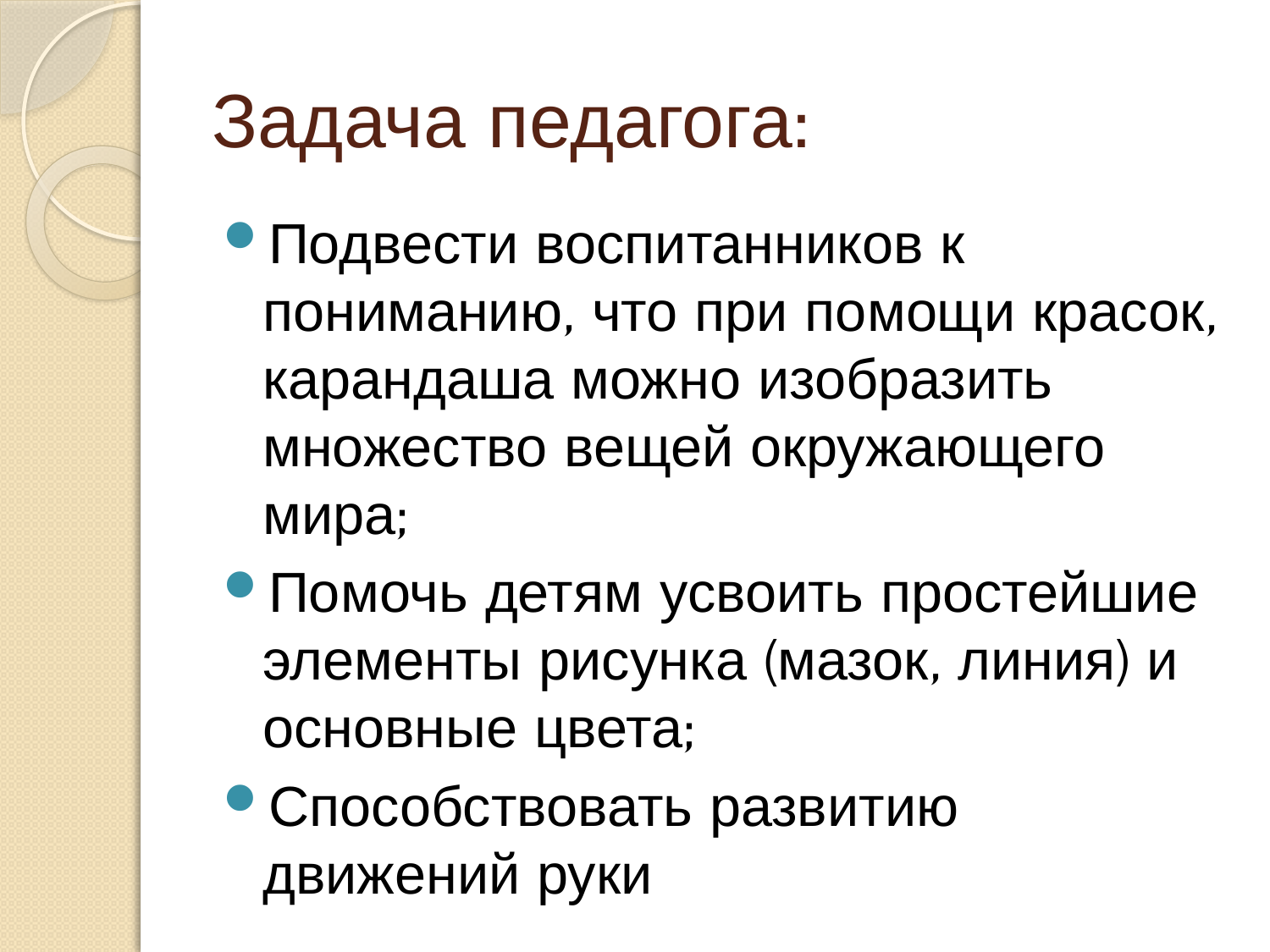

# Задача педагога:
Подвести воспитанников к пониманию, что при помощи красок, карандаша можно изобразить множество вещей окружающего мира;
Помочь детям усвоить простейшие элементы рисунка (мазок, линия) и основные цвета;
Способствовать развитию движений руки